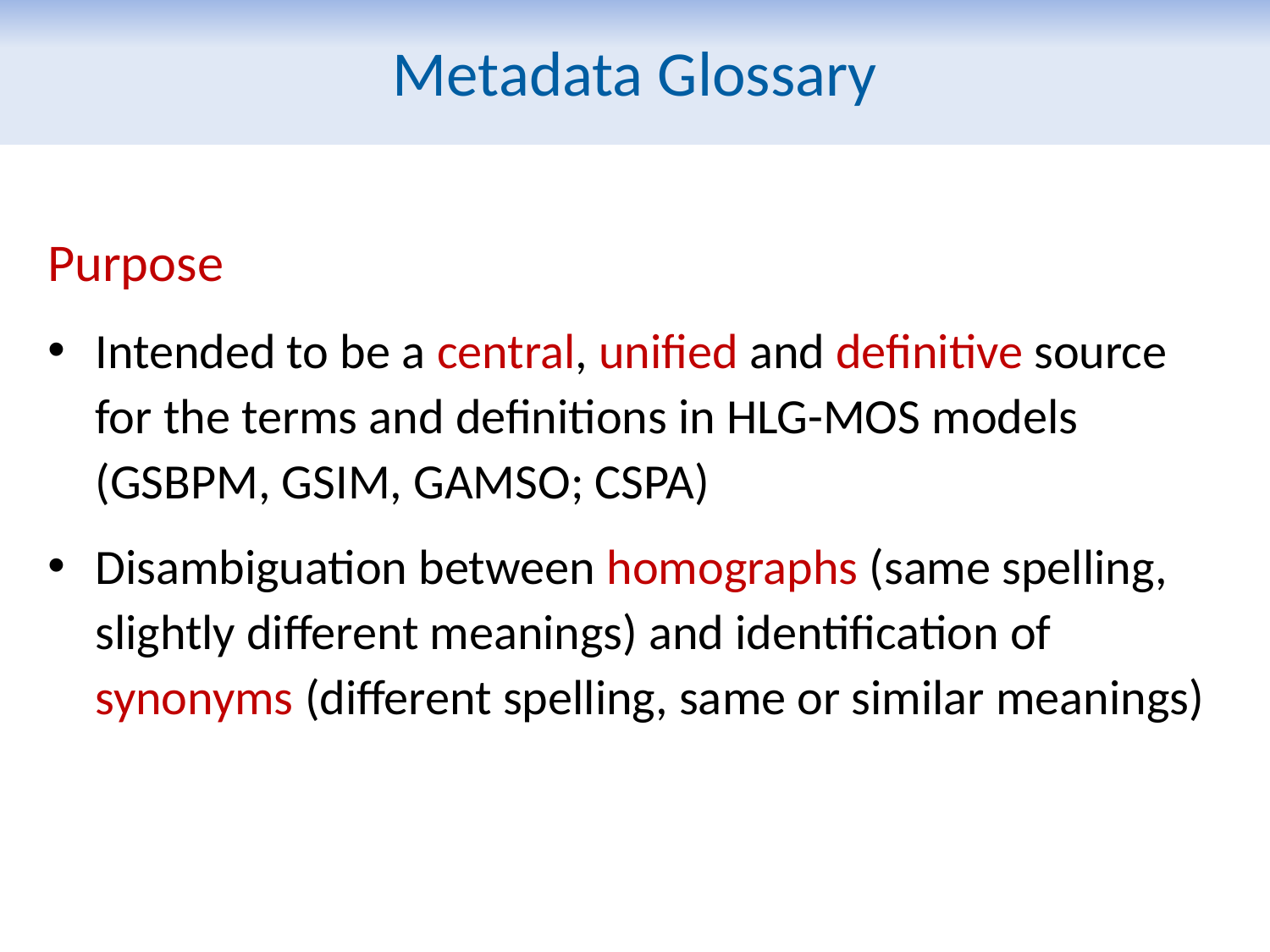

Metadata Glossary
Purpose
Intended to be a central, unified and definitive source for the terms and definitions in HLG-MOS models (GSBPM, GSIM, GAMSO; CSPA)
Disambiguation between homographs (same spelling, slightly different meanings) and identification of synonyms (different spelling, same or similar meanings)